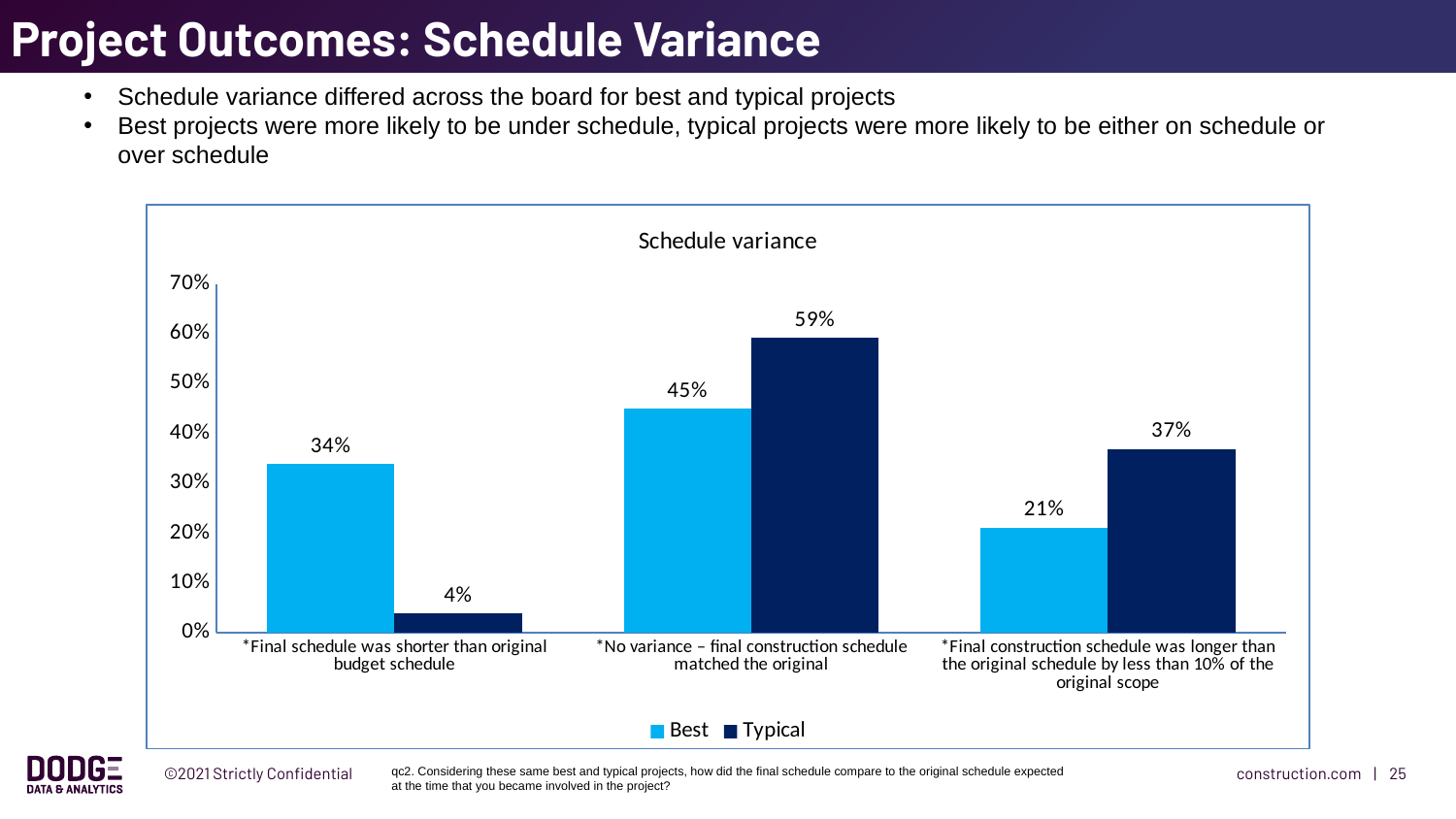

Project Outcomes: Schedule Variance
Schedule variance differed across the board for best and typical projects
Best projects were more likely to be under schedule, typical projects were more likely to be either on schedule or over schedule

### Chart: Schedule variance

| Category | Best | Typical |
|---|---|---|
| *Final schedule was shorter than original budget schedule | 0.3392857142857143 | 0.03869047619047619 |
| *No variance – final construction schedule matched the original | 0.4494047619047619 | 0.5922619047619048 |
| *Final construction schedule was longer than the original schedule by less than 10% of the original scope | 0.2113095238095238 | 0.36904761904761907 |
qc2. Considering these same best and typical projects, how did the final schedule compare to the original schedule expected at the time that you became involved in the project?